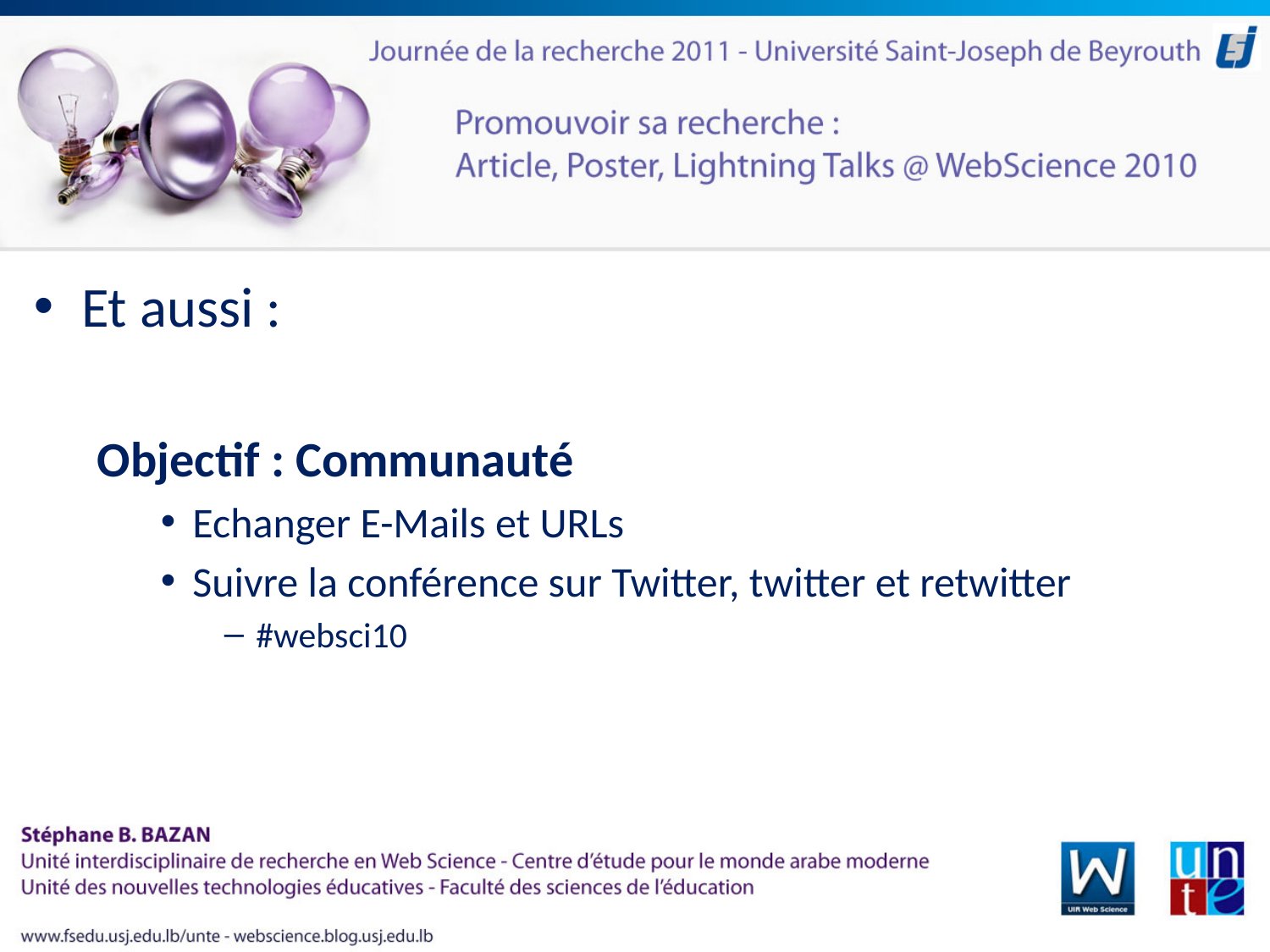

Et aussi :

Objectif : Communauté
Echanger E-Mails et URLs
Suivre la conférence sur Twitter, twitter et retwitter
#websci10